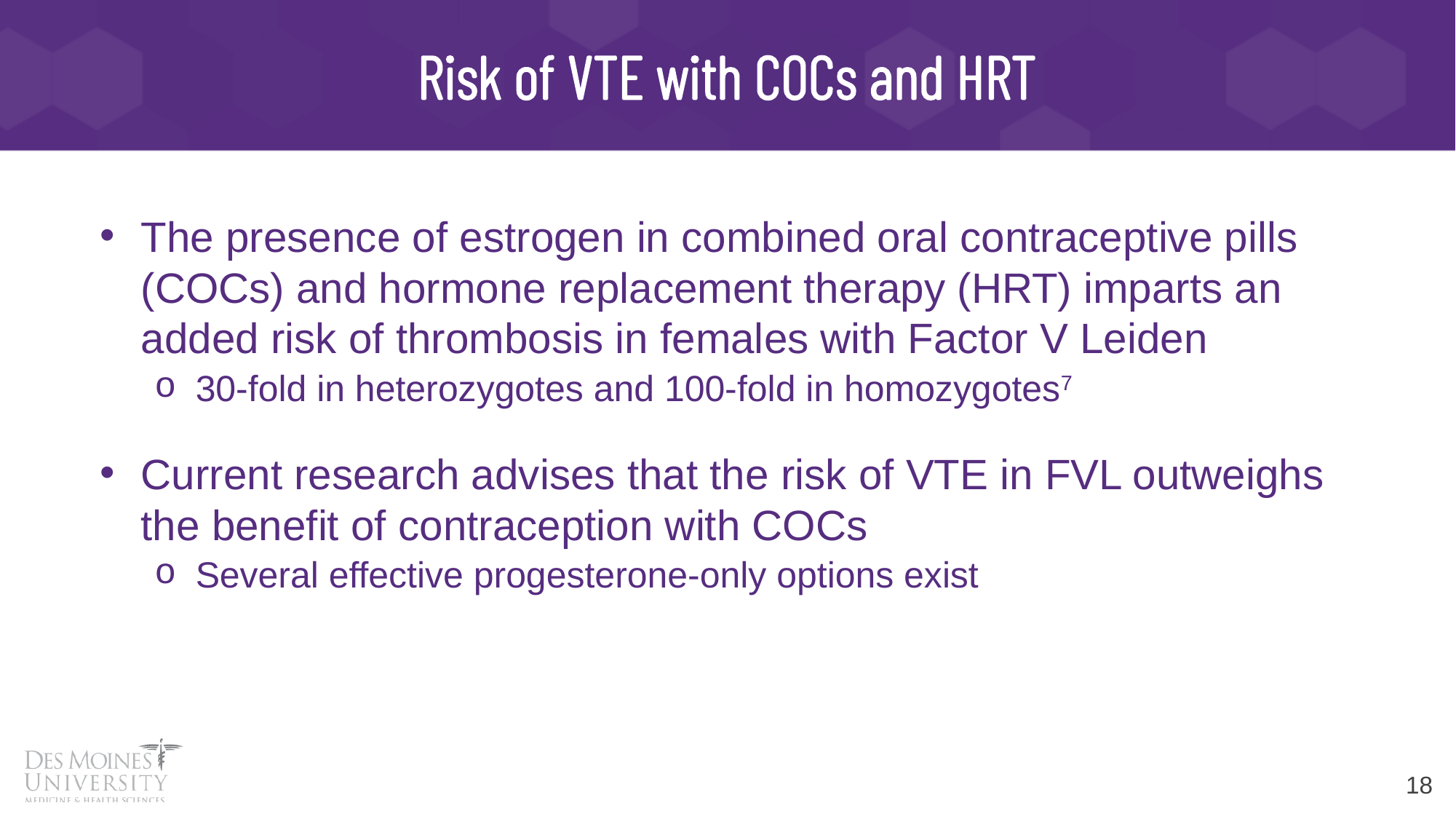

# Risk of VTE with COCs and HRT
The presence of estrogen in combined oral contraceptive pills (COCs) and hormone replacement therapy (HRT) imparts an added risk of thrombosis in females with Factor V Leiden
30-fold in heterozygotes and 100-fold in homozygotes7
Current research advises that the risk of VTE in FVL outweighs the benefit of contraception with COCs
Several effective progesterone-only options exist